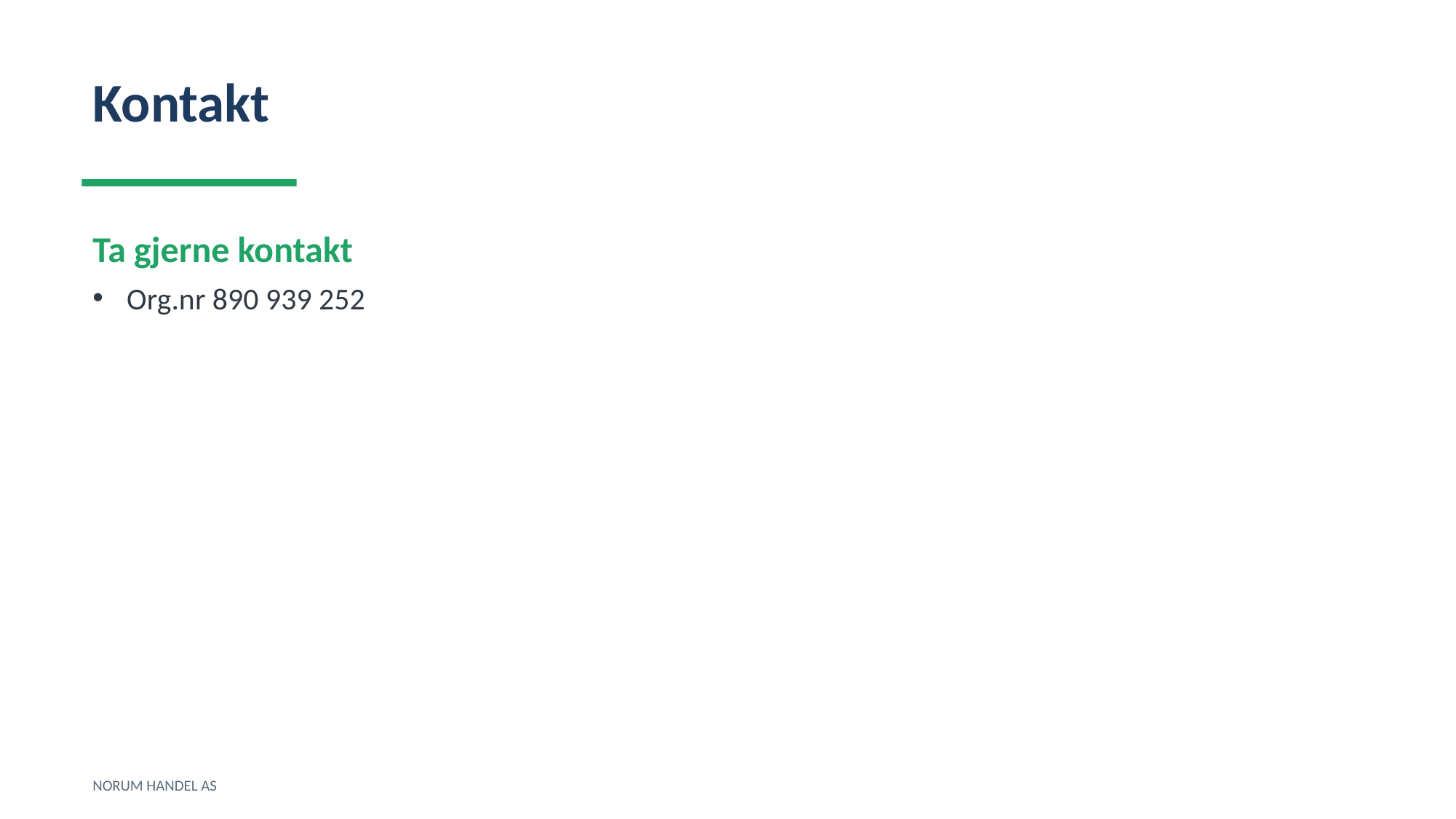

Kontakt

Ta gjerne kontakt
Org.nr 890 939 252
NORUM HANDEL AS